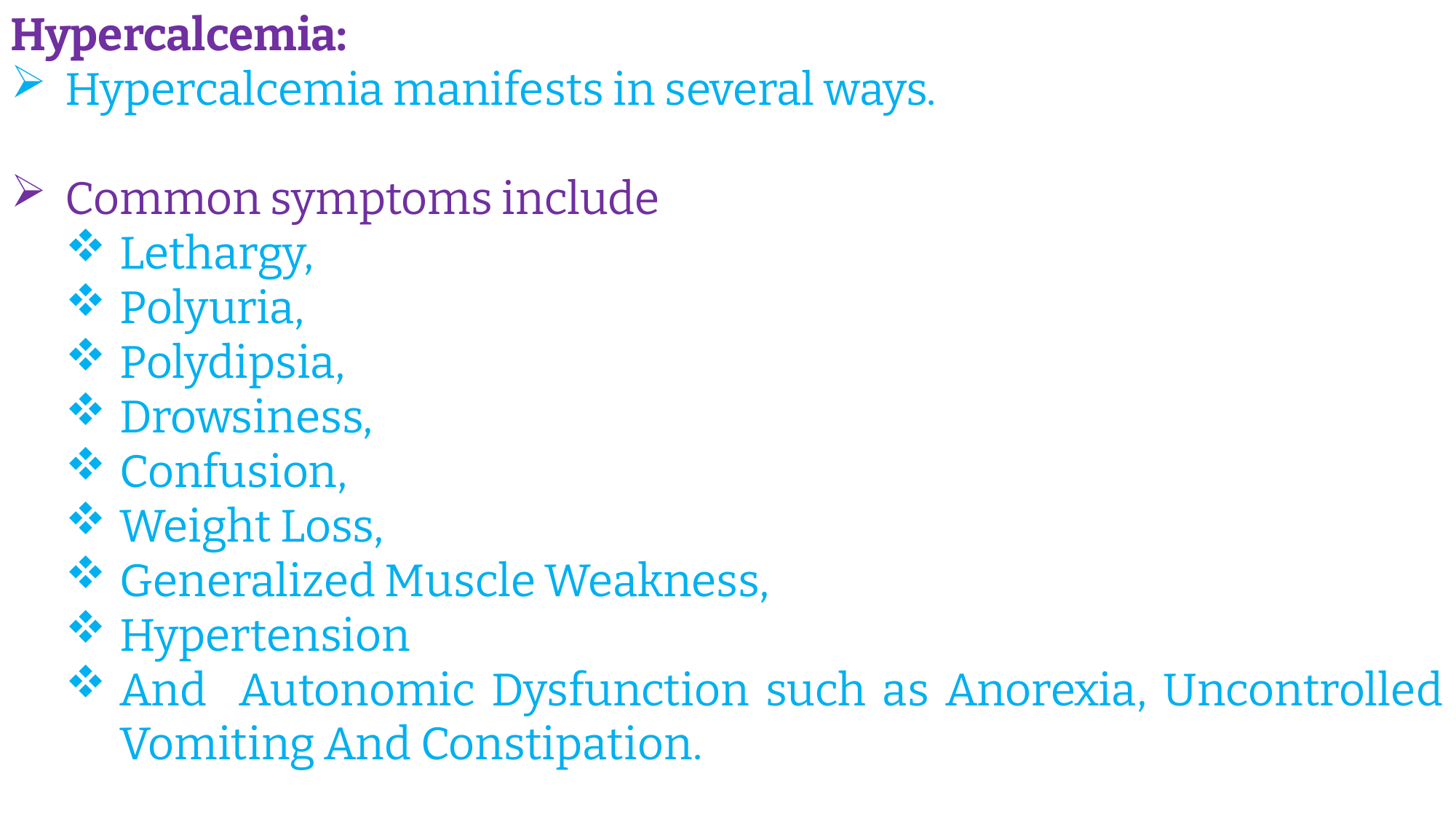

Hypercalcemia:
Hypercalcemia manifests in several ways.

Common symptoms include
Lethargy,
Polyuria,
Polydipsia,
Drowsiness,
Confusion,
Weight Loss,
Generalized Muscle Weakness,
Hypertension
And  Autonomic Dysfunction such as Anorexia, Uncontrolled Vomiting And Constipation.